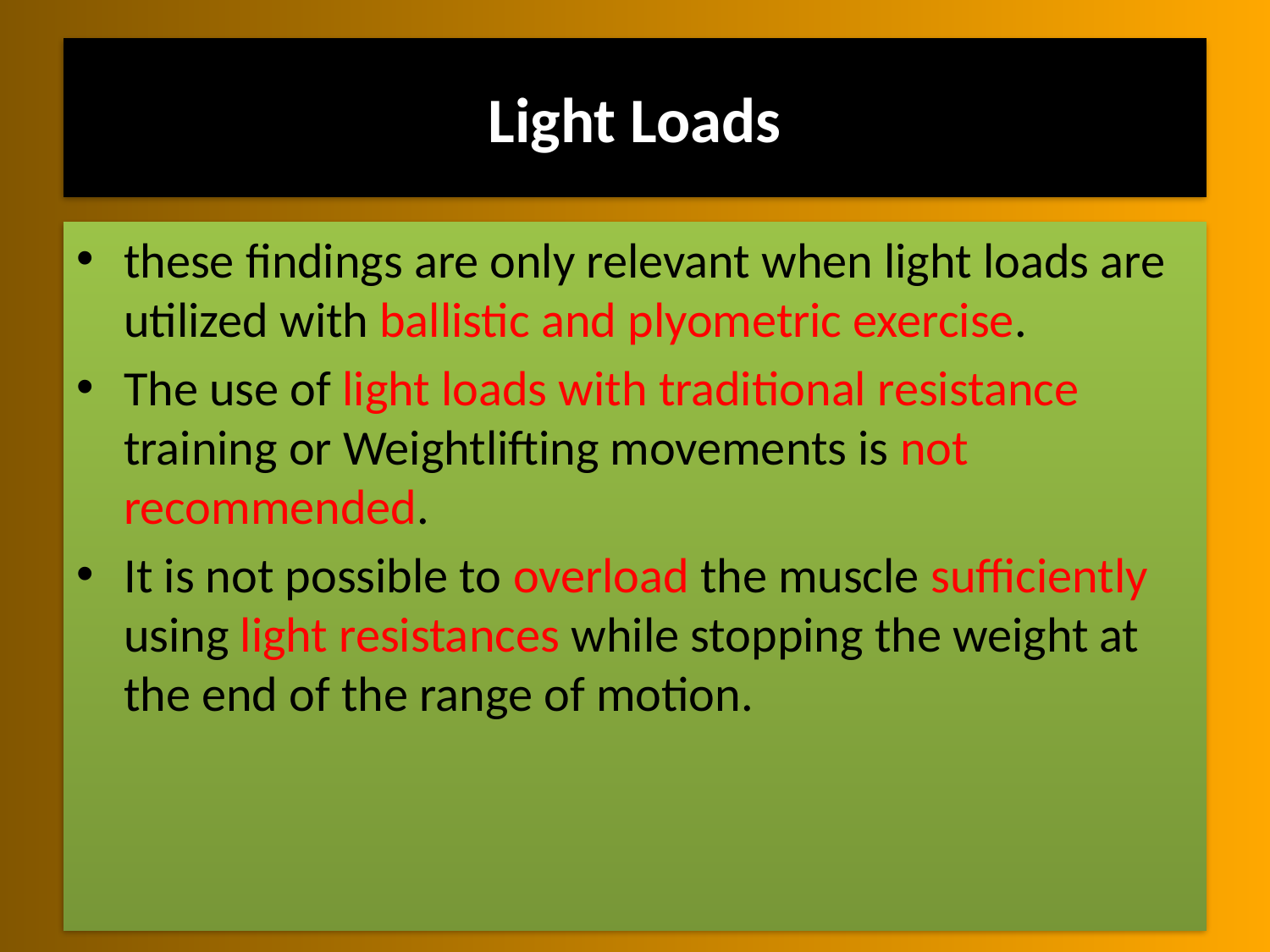

# Light Loads
these findings are only relevant when light loads are utilized with ballistic and plyometric exercise.
The use of light loads with traditional resistance training or Weightlifting movements is not recommended.
It is not possible to overload the muscle sufficiently using light resistances while stopping the weight at the end of the range of motion.